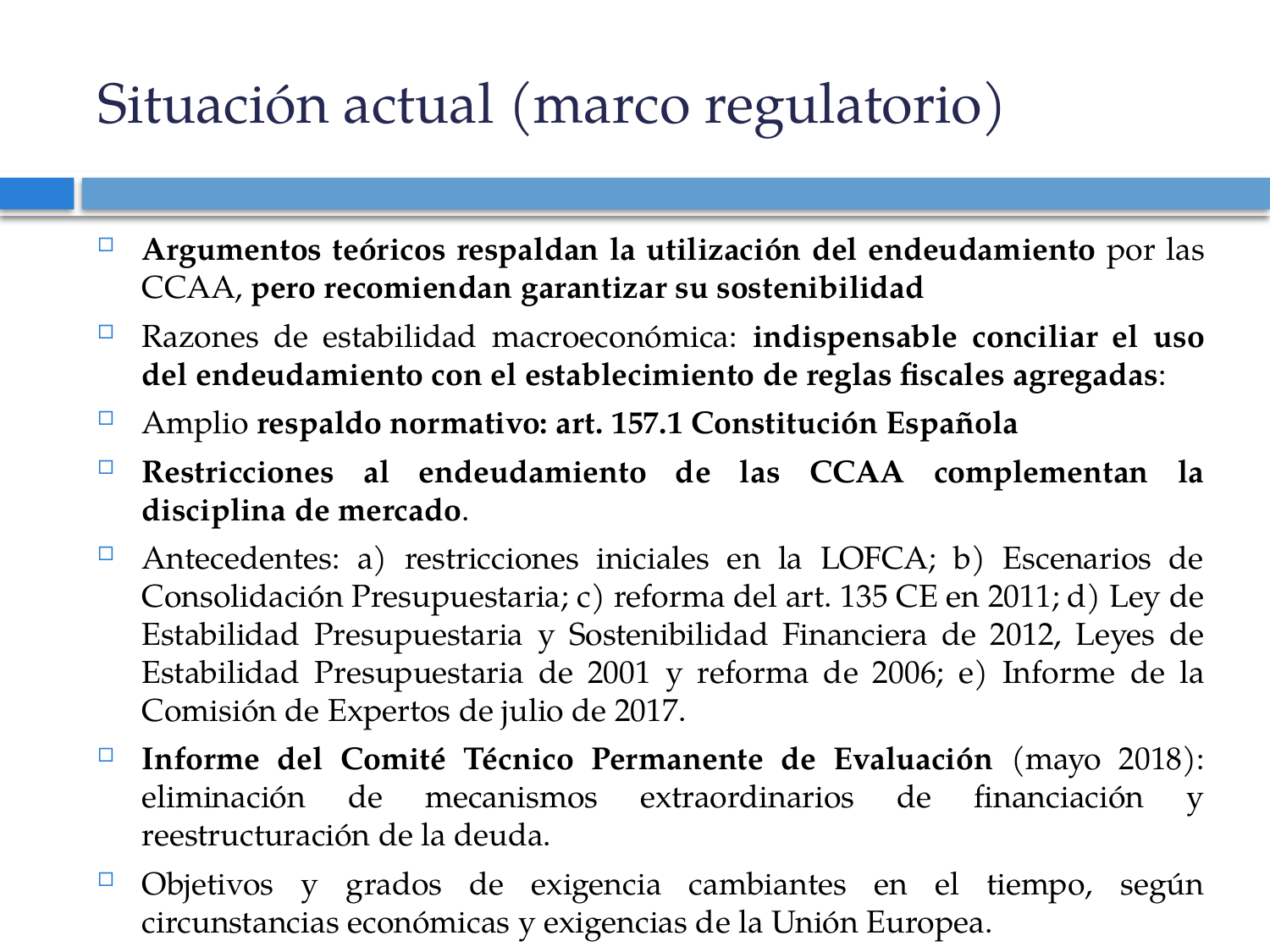

# Situación actual (marco regulatorio)
Argumentos teóricos respaldan la utilización del endeudamiento por las CCAA, pero recomiendan garantizar su sostenibilidad
Razones de estabilidad macroeconómica: indispensable conciliar el uso del endeudamiento con el establecimiento de reglas fiscales agregadas:
Amplio respaldo normativo: art. 157.1 Constitución Española
Restricciones al endeudamiento de las CCAA complementan la disciplina de mercado.
Antecedentes: a) restricciones iniciales en la LOFCA; b) Escenarios de Consolidación Presupuestaria; c) reforma del art. 135 CE en 2011; d) Ley de Estabilidad Presupuestaria y Sostenibilidad Financiera de 2012, Leyes de Estabilidad Presupuestaria de 2001 y reforma de 2006; e) Informe de la Comisión de Expertos de julio de 2017.
Informe del Comité Técnico Permanente de Evaluación (mayo 2018): eliminación de mecanismos extraordinarios de financiación y reestructuración de la deuda.
Objetivos y grados de exigencia cambiantes en el tiempo, según circunstancias económicas y exigencias de la Unión Europea.